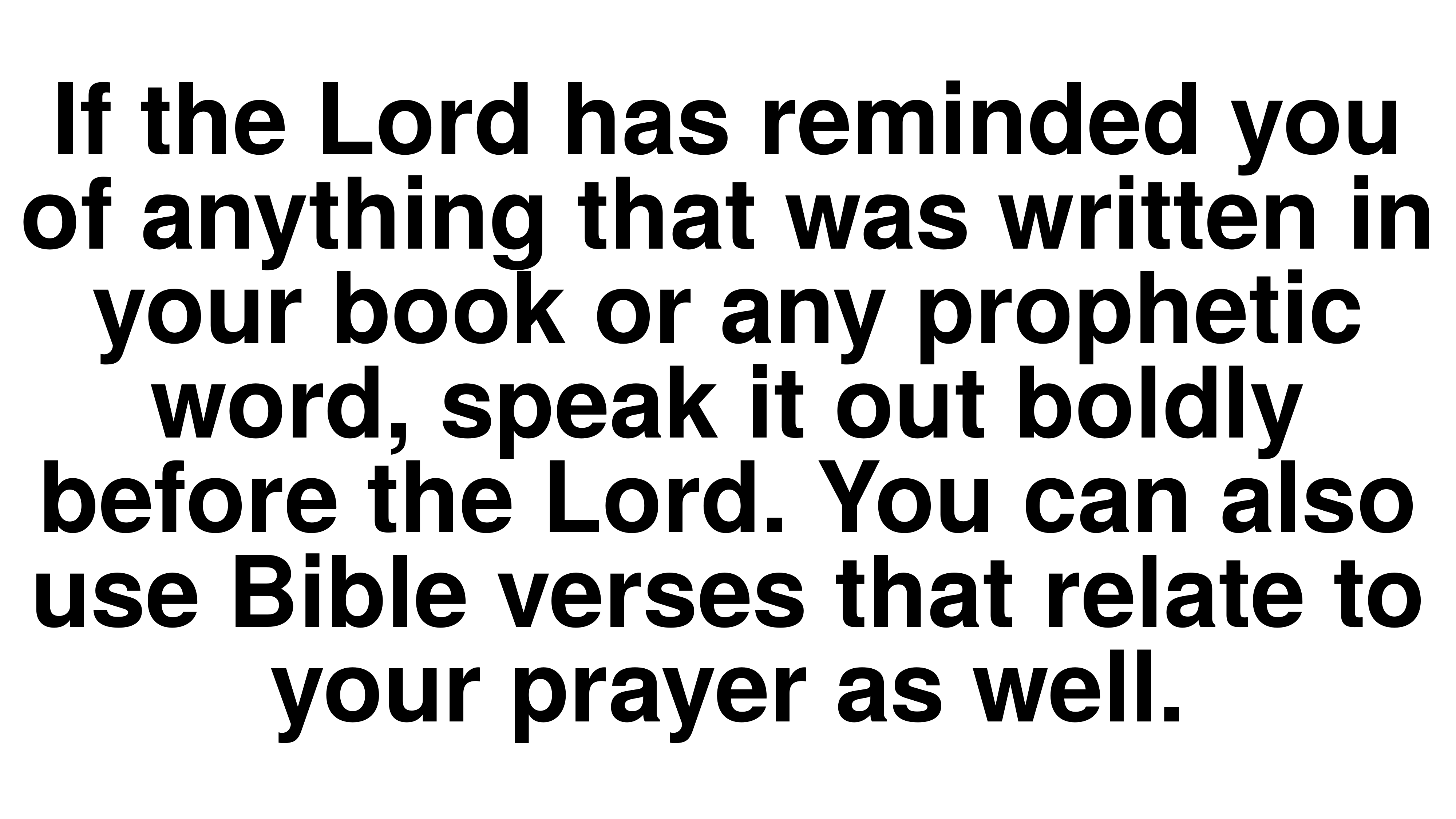

# If the Lord has reminded you of anything that was written in your book or any prophetic word, speak it out boldly before the Lord. You can also use Bible verses that relate to your prayer as well.